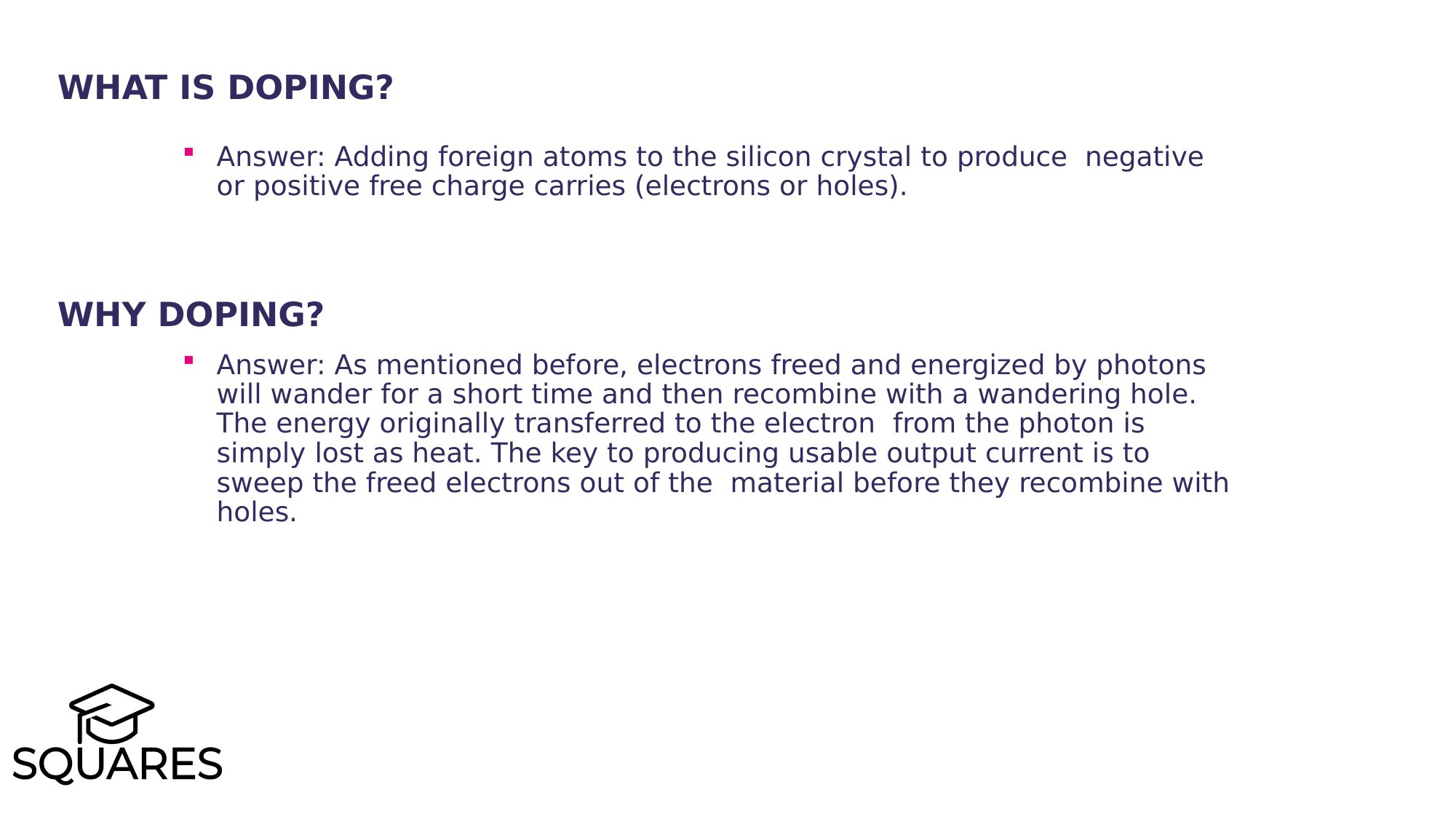

What is Doping?

Answer: Adding foreign atoms to the silicon crystal to produce  negative or positive free charge carries (electrons or holes).

Answer: As mentioned before, electrons freed and energized by photons will wander for a short time and then recombine with a wandering hole. The energy originally transferred to the electron  from the photon is simply lost as heat. The key to producing usable output current is to sweep the freed electrons out of the  material before they recombine with holes.

Why Doping?